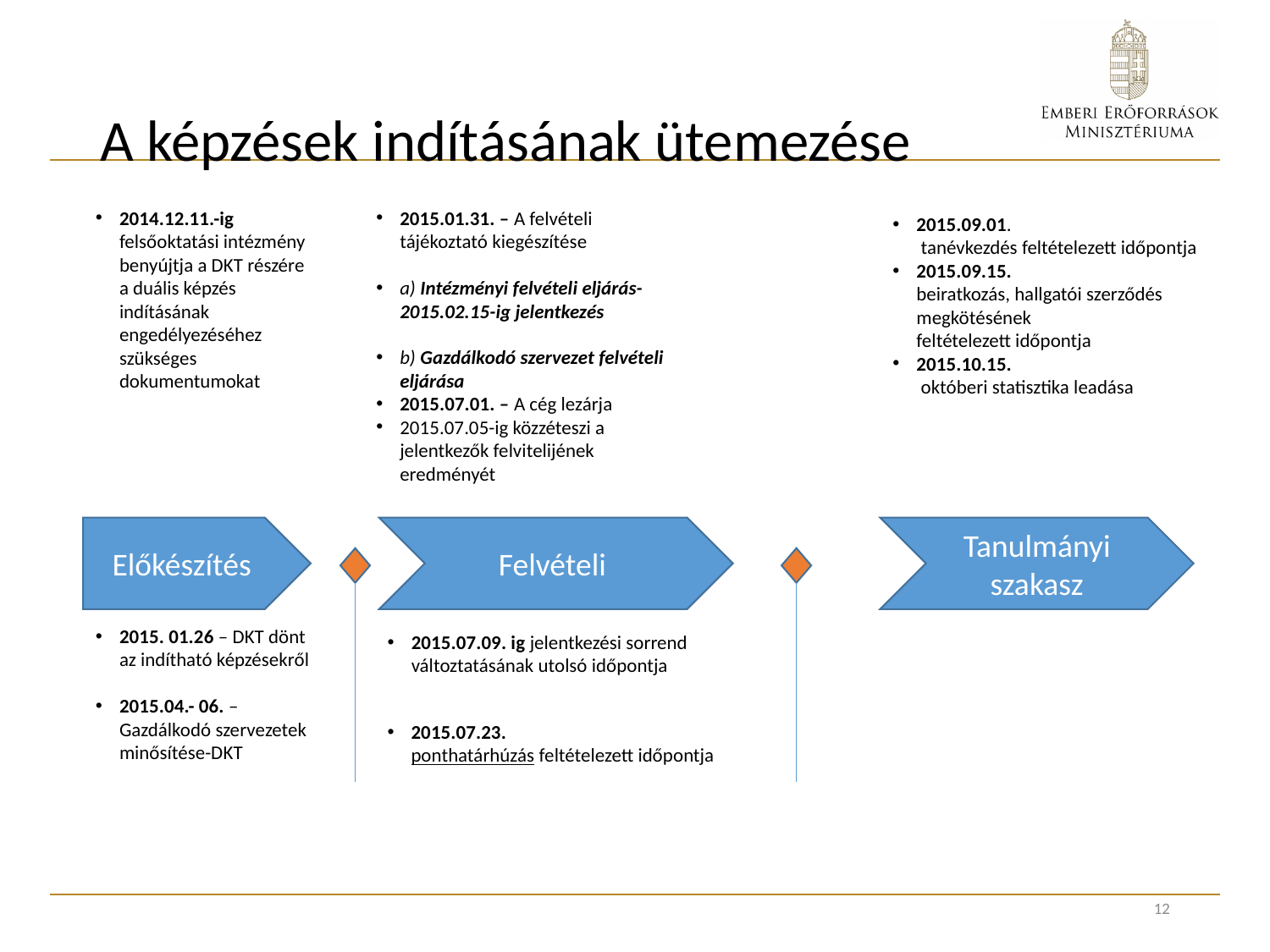

# A képzések indításának ütemezése

2015.09.01.
 tanévkezdés feltételezett időpontja
2015.09.15.
beiratkozás, hallgatói szerződés megkötésének
feltételezett időpontja
2015.10.15.
 októberi statisztika leadása
2014.12.11.-ig
felsőoktatási intézmény benyújtja a DKT részére a duális képzés indításának engedélyezéséhez szükséges dokumentumokat

2015. 01.26 – DKT dönt az indítható képzésekről

2015.04.- 06. – Gazdálkodó szervezetek minősítése-DKT

2015.01.31. – A felvételi tájékoztató kiegészítése

a) Intézményi felvételi eljárás- 2015.02.15-ig jelentkezés

b) Gazdálkodó szervezet felvételi eljárása
2015.07.01. – A cég lezárja
2015.07.05-ig közzéteszi a jelentkezők felvitelijének eredményét
Előkészítés
Felvételi
Tanulmányi szakasz

2015.07.09. ig jelentkezési sorrend változtatásának utolsó időpontja
2015.07.23.
ponthatárhúzás feltételezett időpontja
12